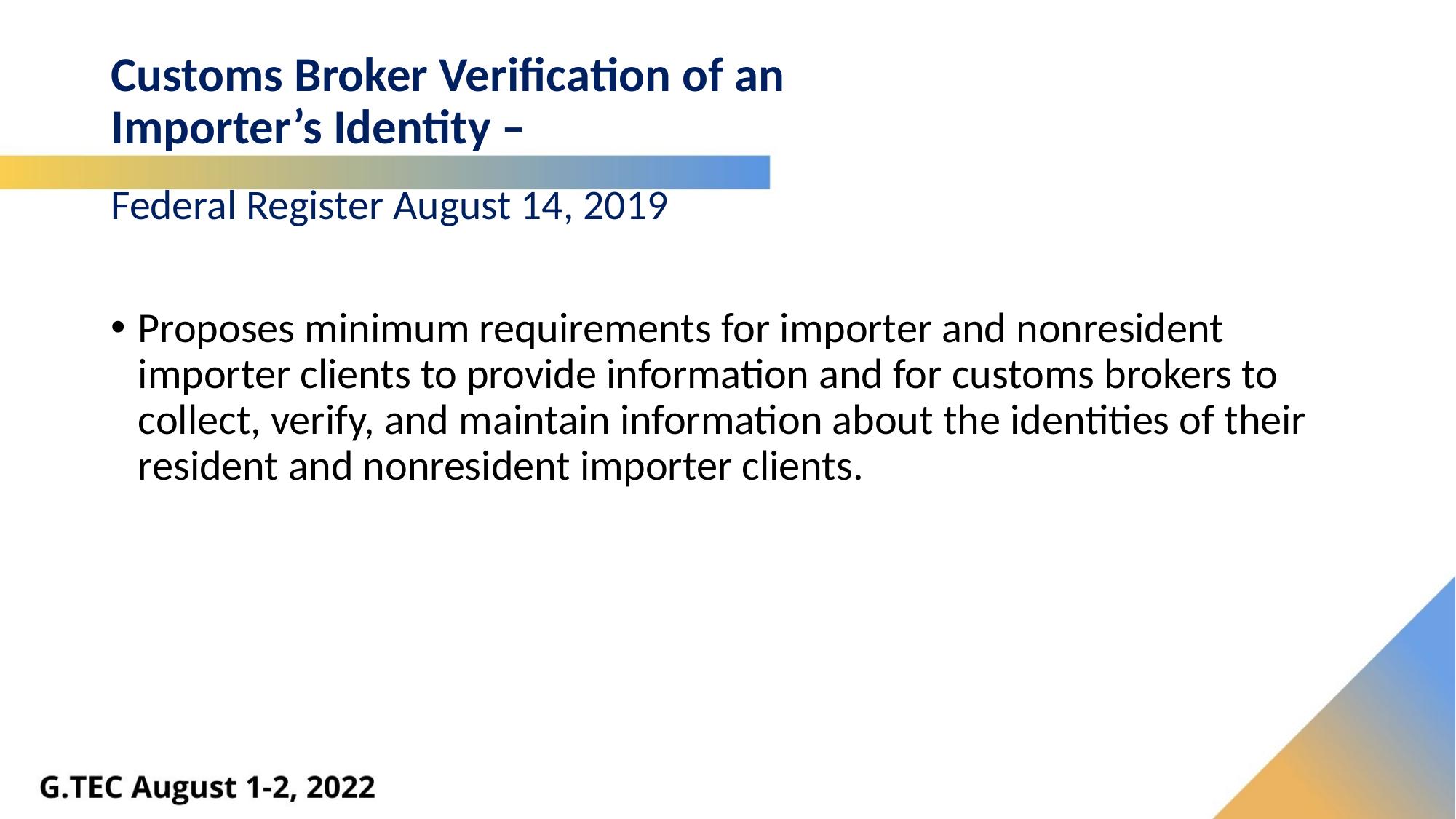

# Customs Broker Verification of an Importer’s Identity – Federal Register August 14, 2019
Proposes minimum requirements for importer and nonresident importer clients to provide information and for customs brokers to collect, verify, and maintain information about the identities of their resident and nonresident importer clients.